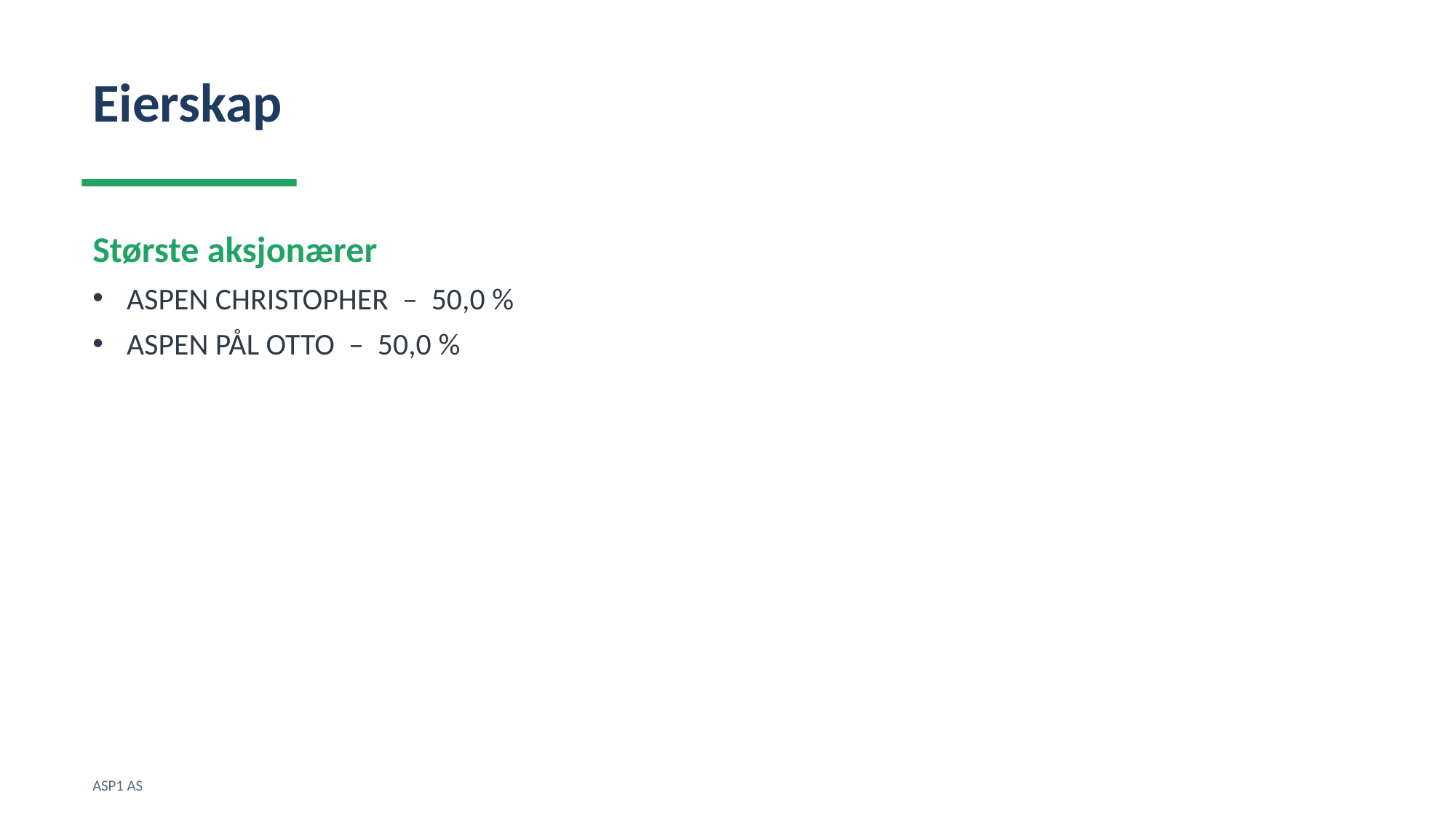

Eierskap

Største aksjonærer
ASPEN CHRISTOPHER  –  50,0 %
ASPEN PÅL OTTO  –  50,0 %
ASP1 AS